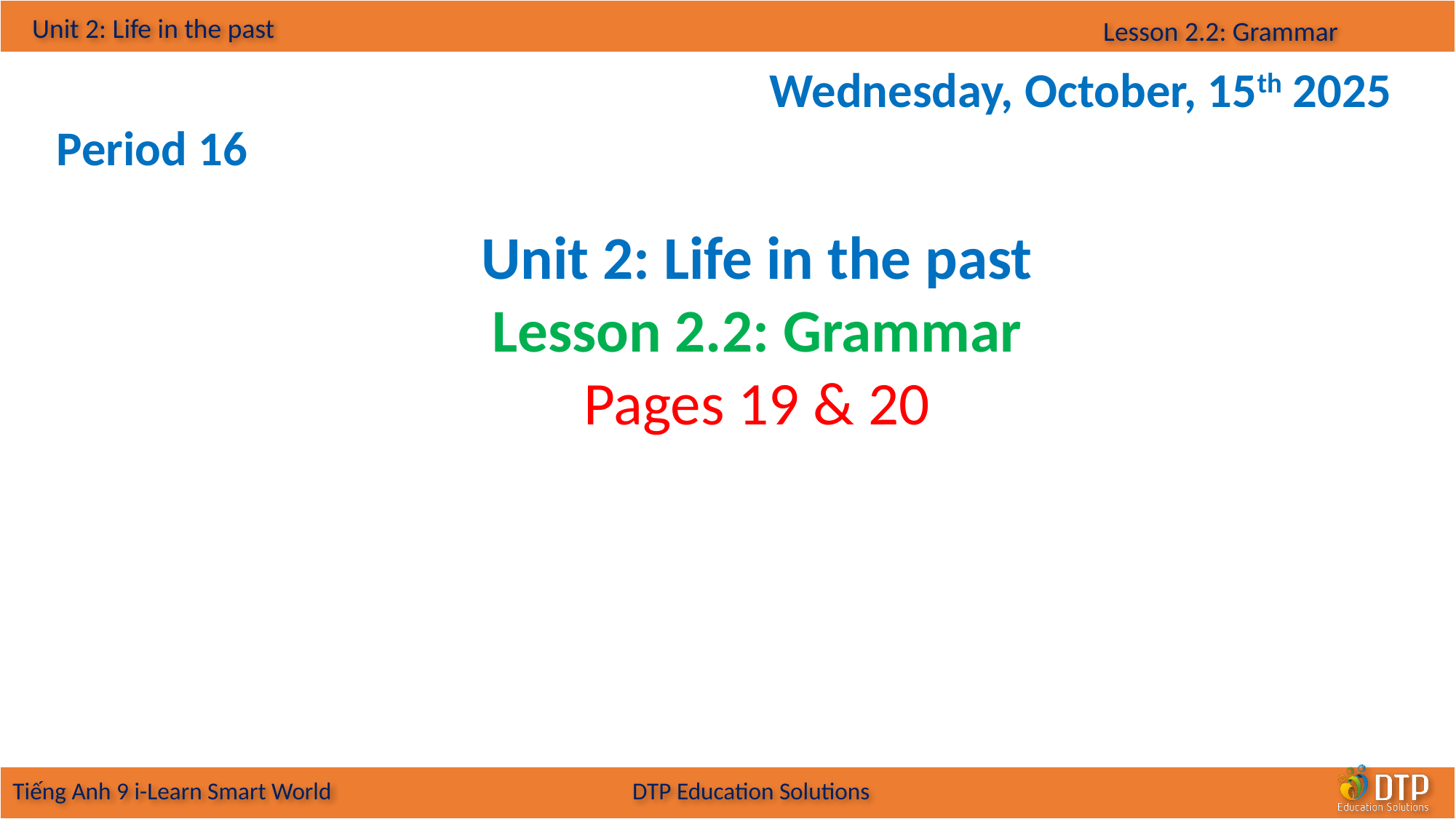

Wednesday, October, 15th 2025
Period 16
Unit 2: Life in the past
Lesson 2.2: Grammar
Pages 19 & 20